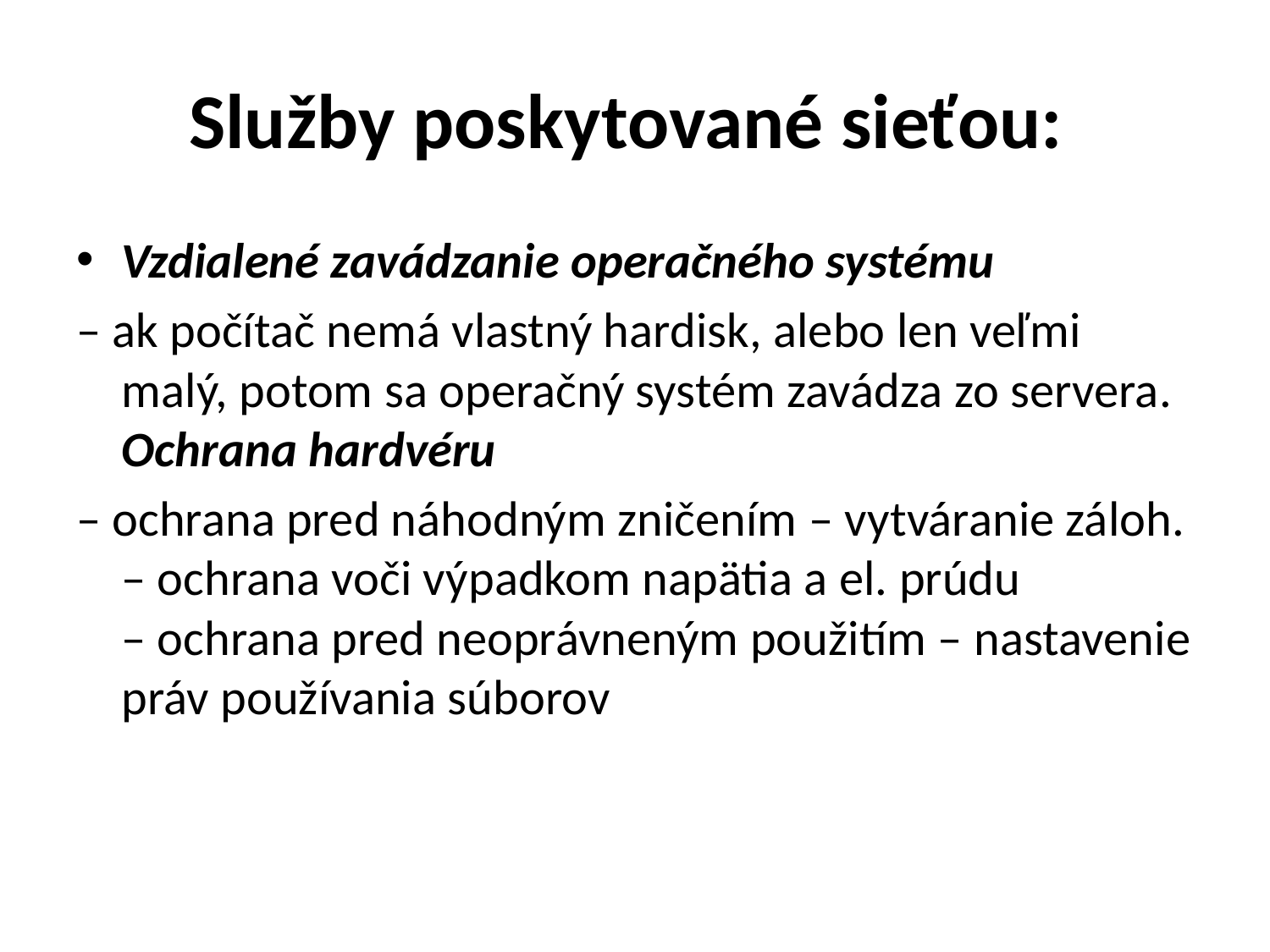

# Služby poskytované sieťou:
Vzdialené zavádzanie operačného systému
– ak počítač nemá vlastný hardisk, alebo len veľmi malý, potom sa operačný systém zavádza zo servera.
Ochrana hardvéru
– ochrana pred náhodným zničením – vytváranie záloh.
– ochrana voči výpadkom napätia a el. prúdu
– ochrana pred neoprávneným použitím – nastavenie práv používania súborov